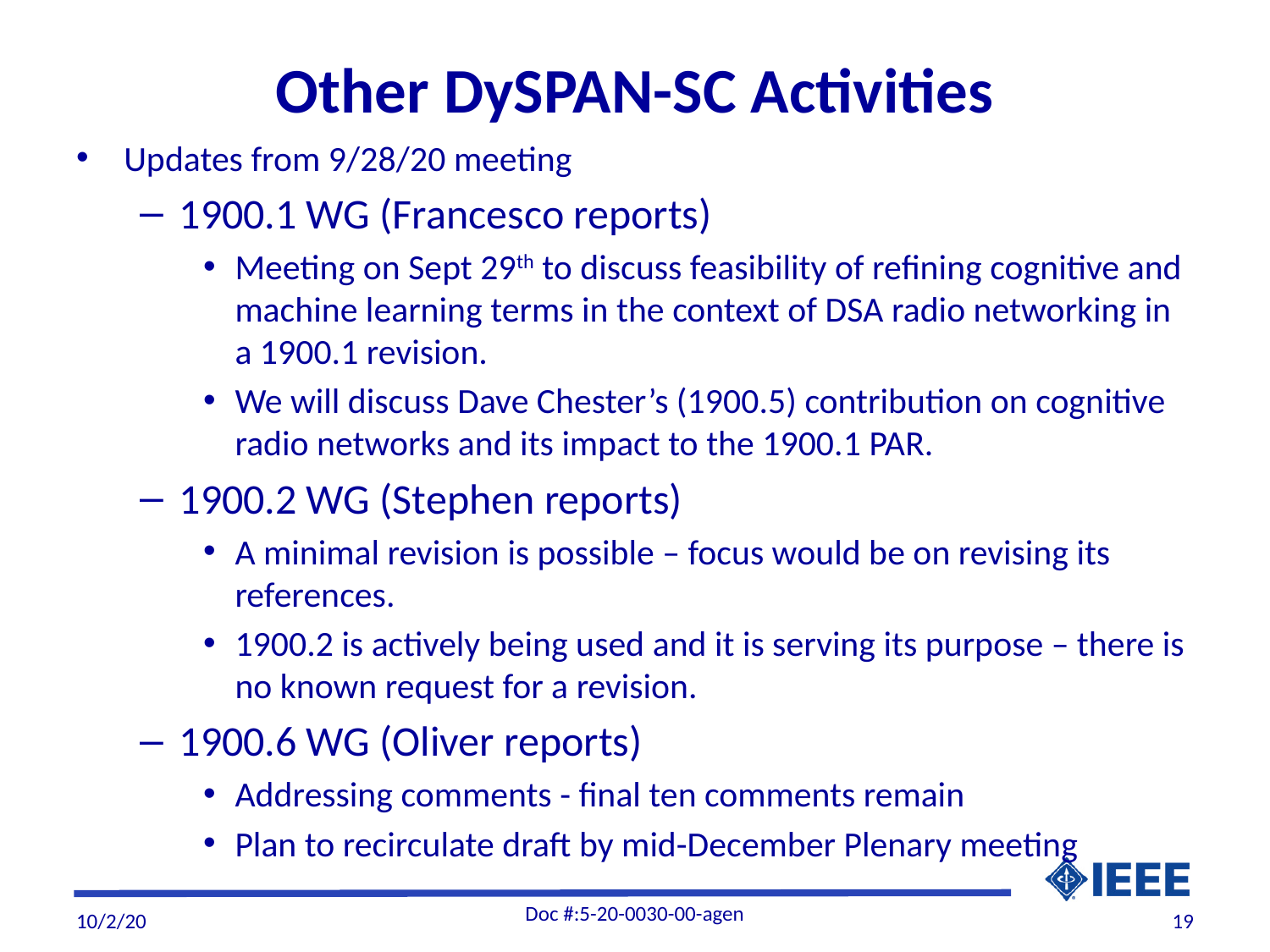

# Other DySPAN-SC Activities
Updates from 9/28/20 meeting
1900.1 WG (Francesco reports)
Meeting on Sept 29th to discuss feasibility of refining cognitive and machine learning terms in the context of DSA radio networking in a 1900.1 revision.
We will discuss Dave Chester’s (1900.5) contribution on cognitive radio networks and its impact to the 1900.1 PAR.
1900.2 WG (Stephen reports)
A minimal revision is possible – focus would be on revising its references.
1900.2 is actively being used and it is serving its purpose – there is no known request for a revision.
1900.6 WG (Oliver reports)
Addressing comments - final ten comments remain
Plan to recirculate draft by mid-December Plenary meeting

Doc #:5-20-0030-00-agen
10/2/20
19